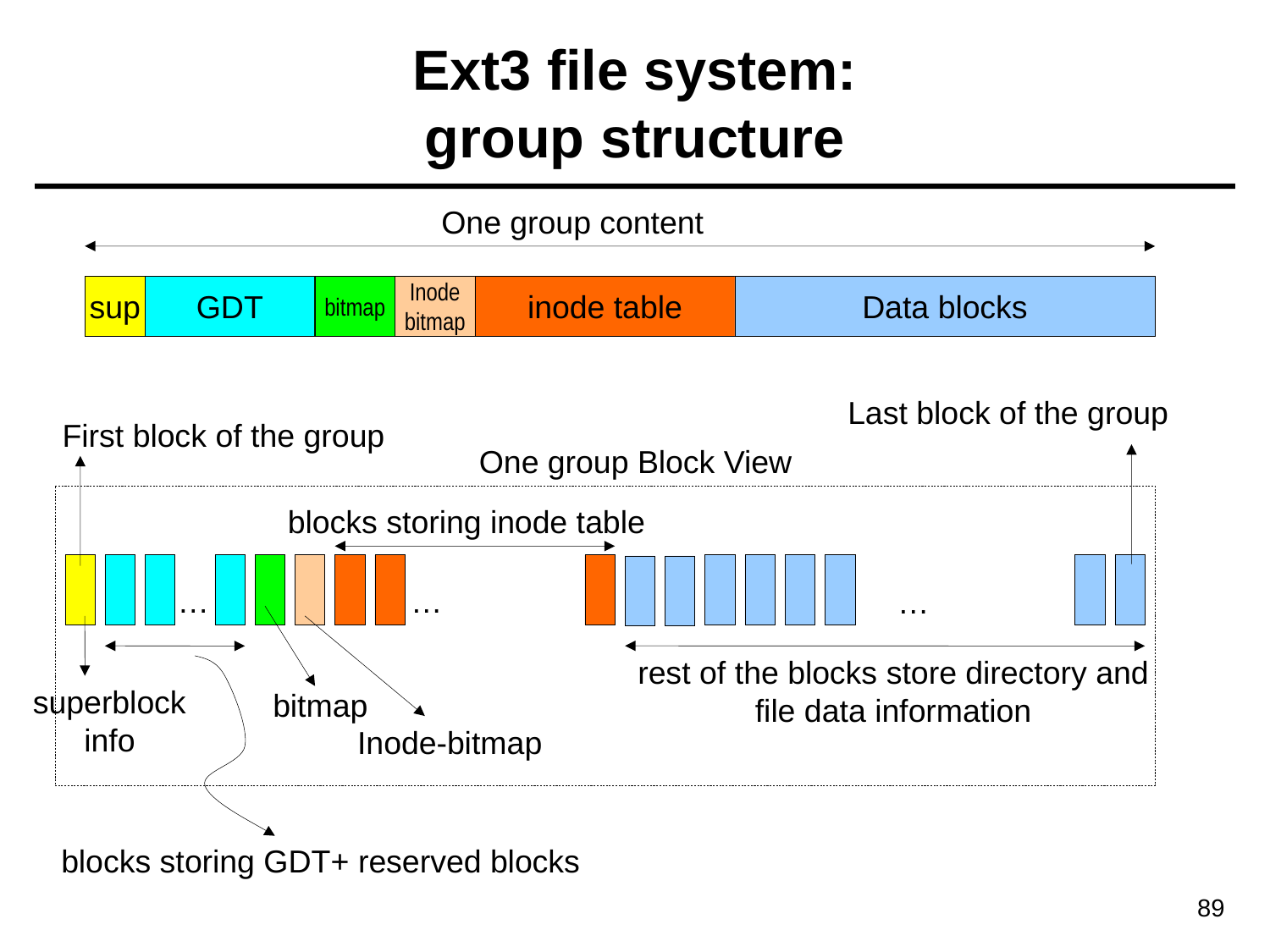

# Ext3 file system: group structure
One group content

sup
GDT
bitmap
Inode
bitmap
inode table
Data blocks
Last block of the group
First block of the group
One group Block View

blocks storing inode table

…
…
…

rest of the blocks store directory and
file data information

superblock
info
bitmap
Inode-bitmap
blocks storing GDT+ reserved blocks
89